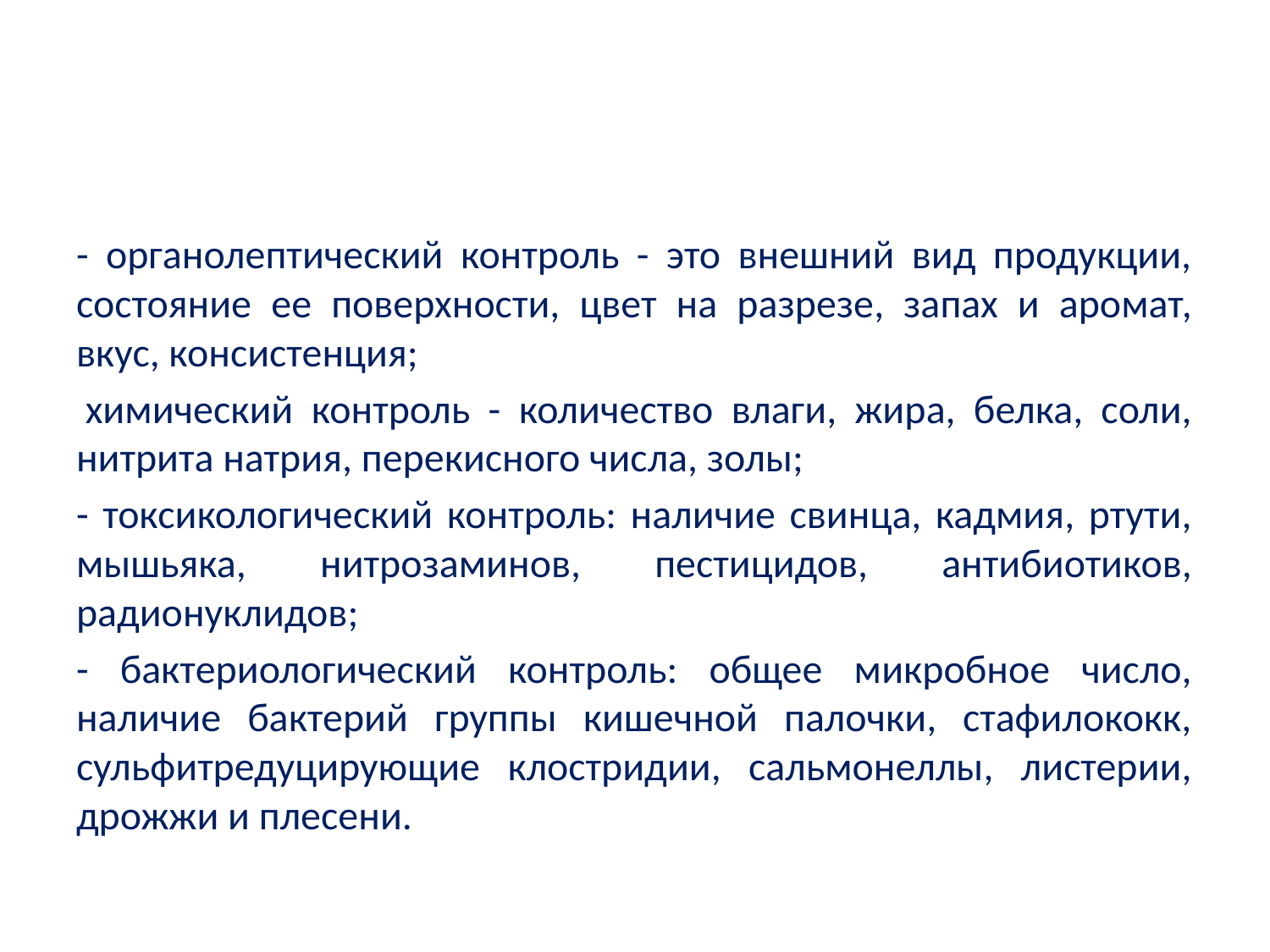

#
- органолептический контроль - это внешний вид продукции, состояние ее поверхности, цвет на разрезе, запах и аромат, вкус, консистенция;
 химический контроль - количество влаги, жира, белка, соли, нитрита натрия, перекисного числа, золы;
- токсикологический контроль: наличие свинца, кадмия, ртути, мышьяка, нитрозаминов, пестицидов, антибиотиков, радионуклидов;
- бактериологический контроль: общее микробное число, наличие бактерий группы кишечной палочки, стафилококк, сульфитредуцирующие клостридии, сальмонеллы, листерии, дрожжи и плесени.